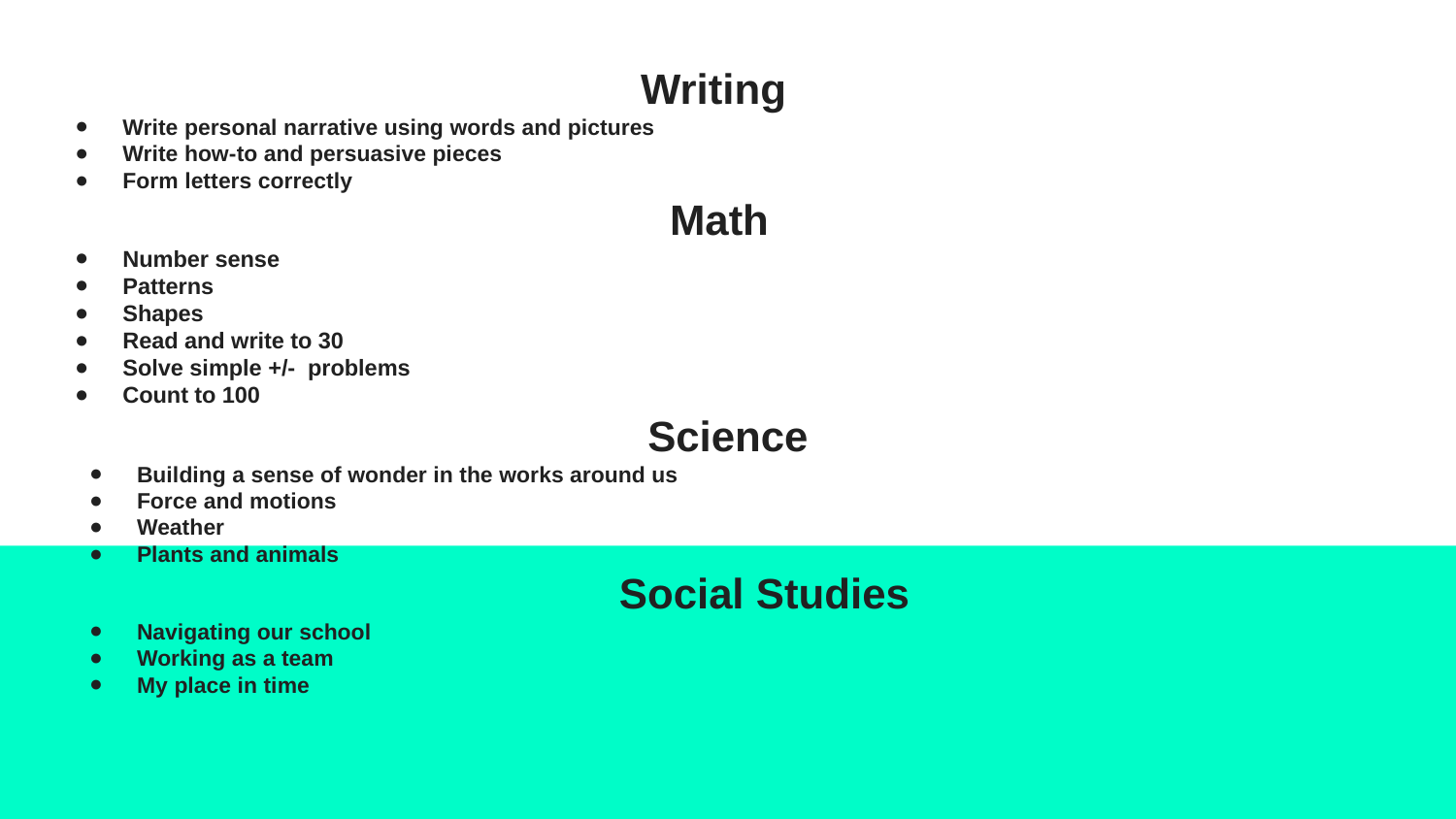

# Writing
Write personal narrative using words and pictures
Write how-to and persuasive pieces
Form letters correctly
                                              Math
Number sense
Patterns
Shapes
Read and write to 30
Solve simple +/-  problems
Count to 100

Science
Building a sense of wonder in the works around us
Force and motions
Weather
Plants and animals
Social Studies
Navigating our school
Working as a team
My place in time